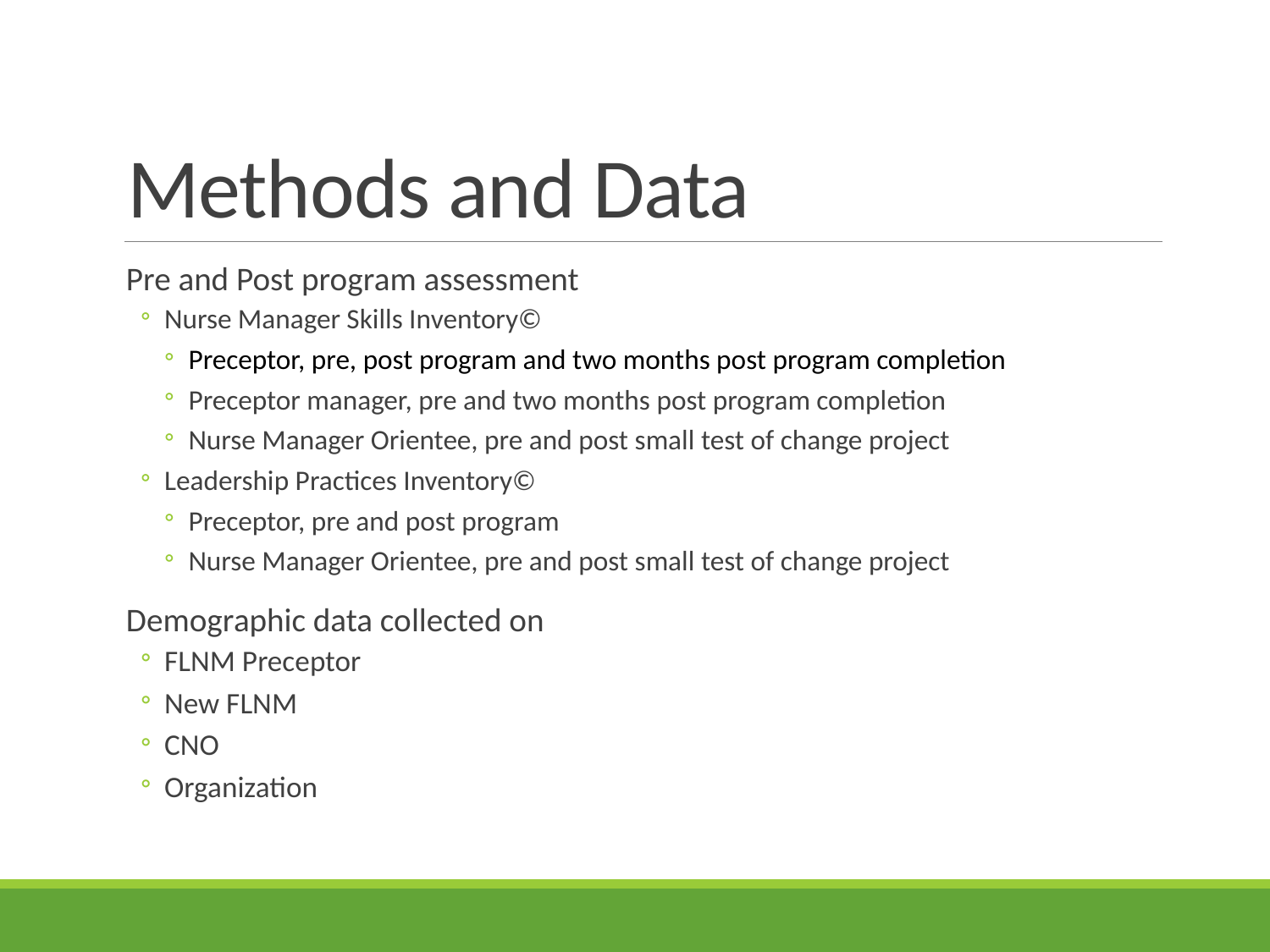

# Methods and Data
Pre and Post program assessment
Nurse Manager Skills Inventory©
Preceptor, pre, post program and two months post program completion
Preceptor manager, pre and two months post program completion
Nurse Manager Orientee, pre and post small test of change project
Leadership Practices Inventory©
Preceptor, pre and post program
Nurse Manager Orientee, pre and post small test of change project
Demographic data collected on
FLNM Preceptor
New FLNM
CNO
Organization